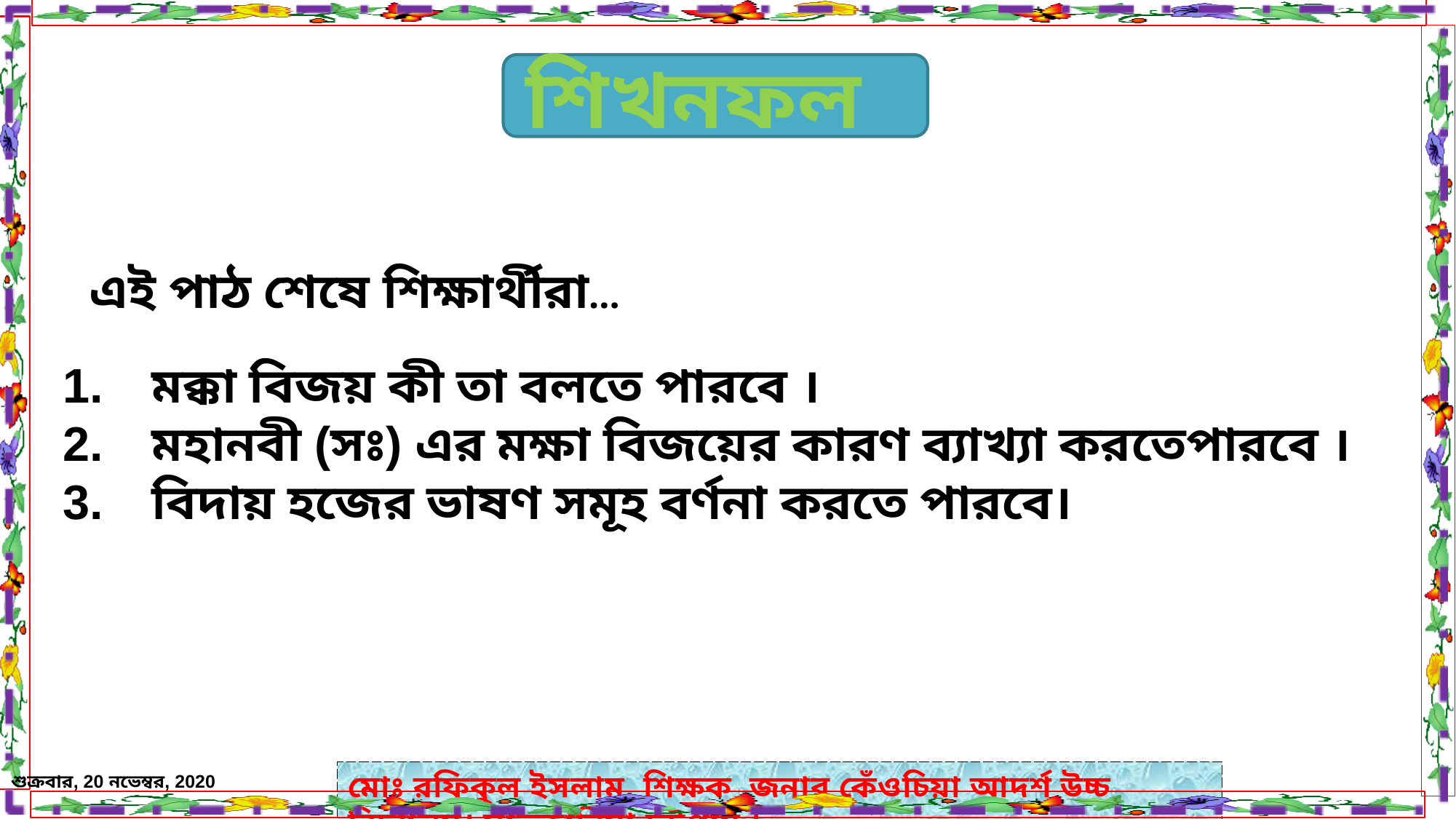

শিখনফল
এই পাঠ শেষে শিক্ষার্থীরা…
মক্কা বিজয় কী তা বলতে পারবে ।
মহানবী (সঃ) এর মক্ষা বিজয়ের কারণ ব্যাখ্যা করতেপারবে ।
বিদায় হজের ভাষণ সমূহ বর্ণনা করতে পারবে।
শুক্রবার, 20 নভেম্বর, 2020